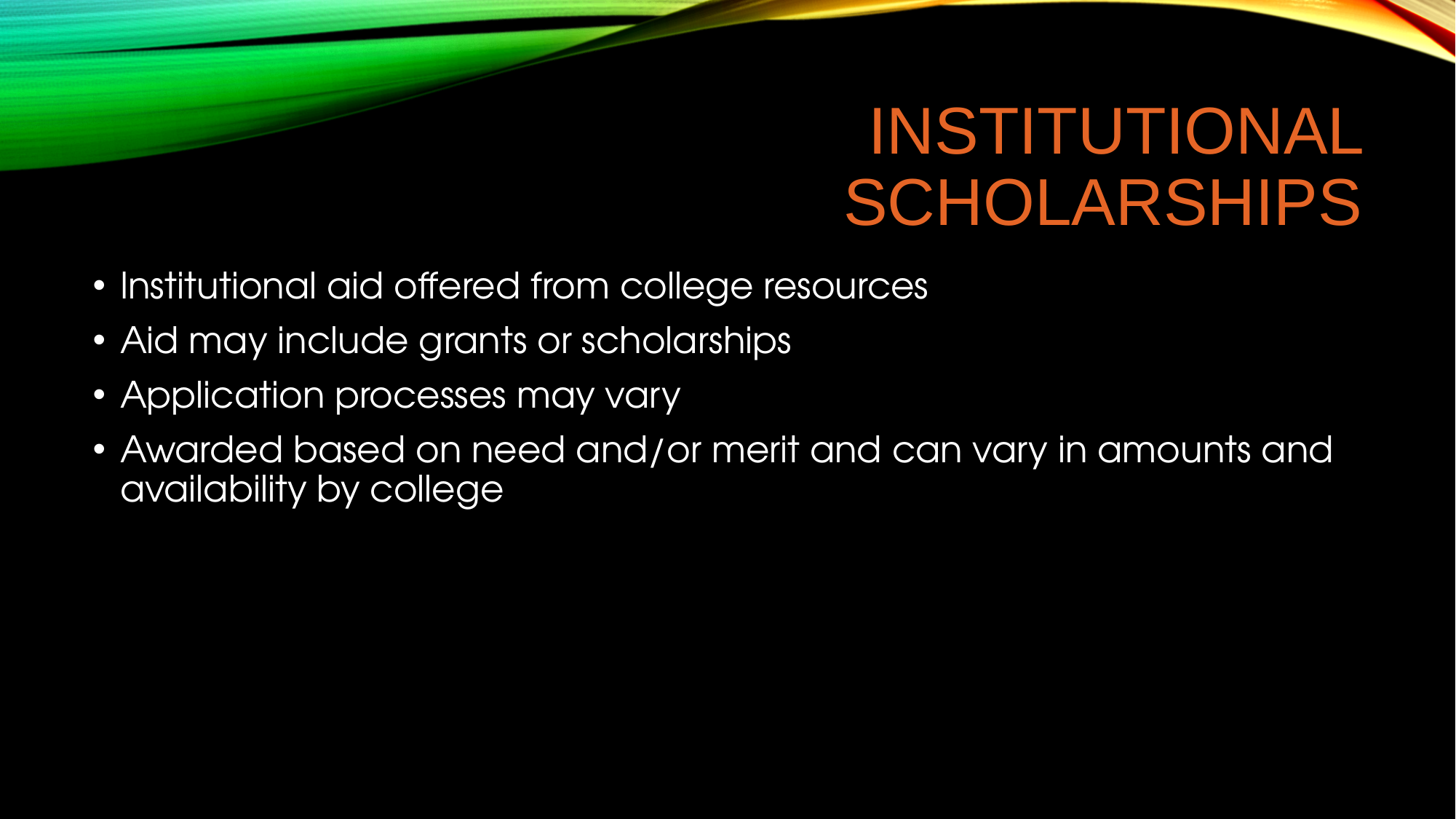

# INSTITUTIONAL SCHOLARSHIPS
Institutional aid offered from college resources
Aid may include grants or scholarships
Application processes may vary
Awarded based on need and/or merit and can vary in amounts and availability by college